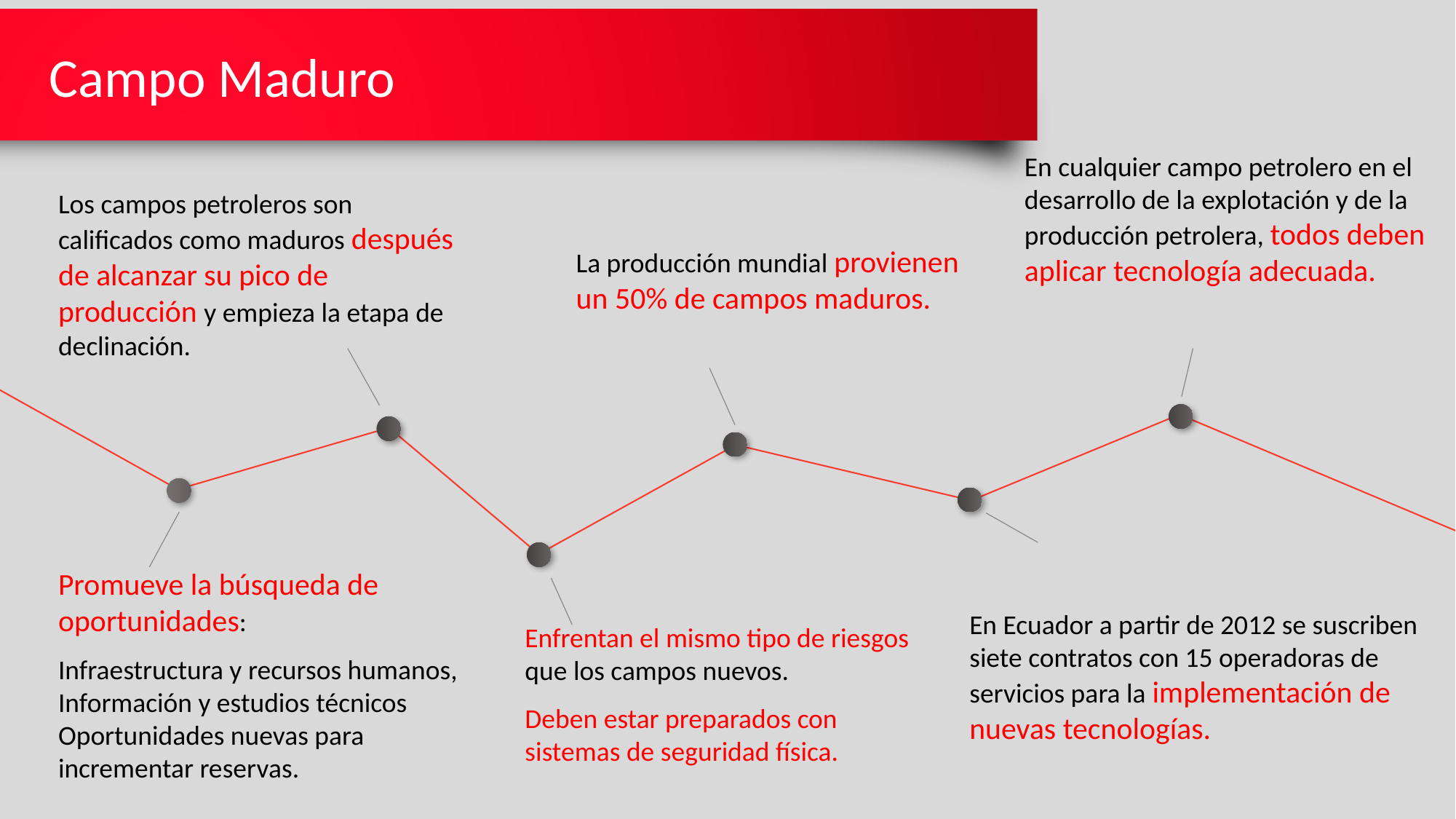

En cualquier campo petrolero en el desarrollo de la explotación y de la producción petrolera, todos deben aplicar tecnología adecuada.
Los campos petroleros son calificados como maduros después de alcanzar su pico de producción y empieza la etapa de declinación.
La producción mundial provienen un 50% de campos maduros.
Promueve la búsqueda de oportunidades:
Infraestructura y recursos humanos, Información y estudios técnicos Oportunidades nuevas para incrementar reservas.
En Ecuador a partir de 2012 se suscriben siete contratos con 15 operadoras de servicios para la implementación de nuevas tecnologías.
Enfrentan el mismo tipo de riesgos que los campos nuevos.
Deben estar preparados con sistemas de seguridad física.